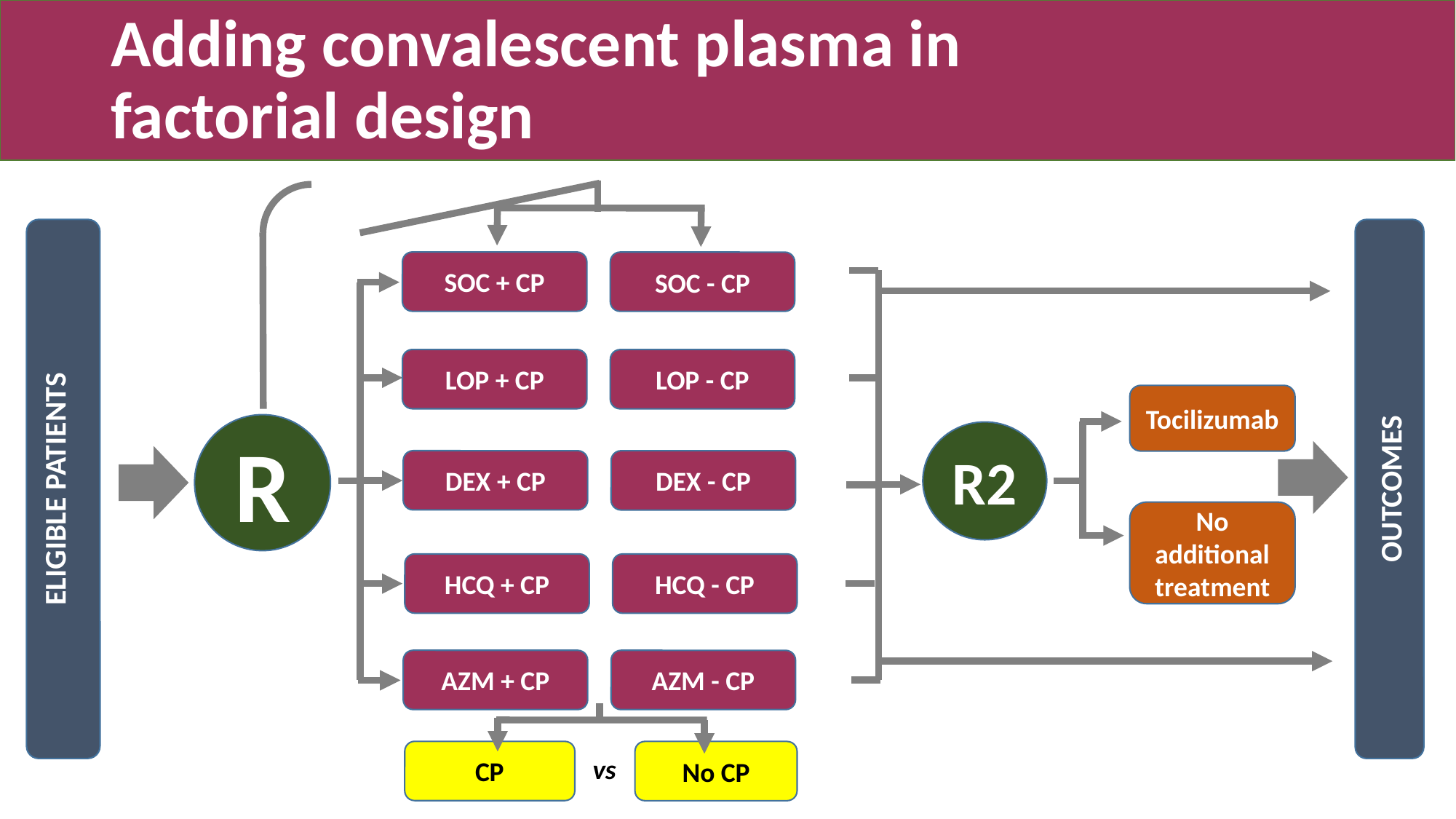

# Adding convalescent plasma in factorial design

ELIGIBLE PATIENTS
OUTCOMES
SOC + CP
SOC - CP
LOP + CP
LOP - CP
Tocilizumab
R
R2

DEX + CP
DEX - CP
No additional treatment
HCQ + CP
HCQ - CP
AZM + CP
AZM - CP
CP
No CP
vs